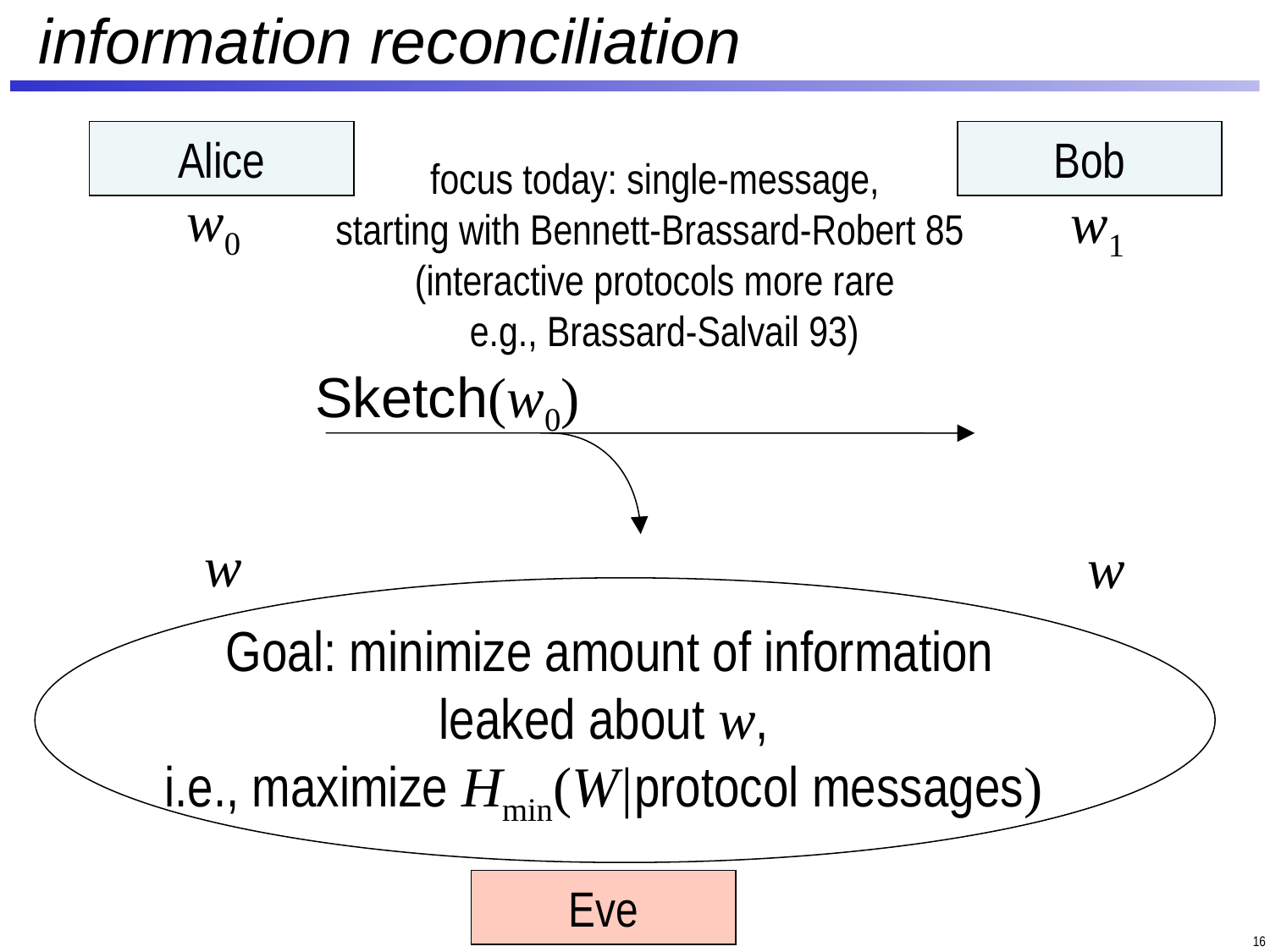

# information reconciliation
Alice
Bob
focus today: single-message,
starting with Bennett-Brassard-Robert 85
(interactive protocols more rare
  e.g., Brassard-Salvail 93)
w0
w1
Sketch(w0)

w
w

Goal: minimize amount of information leaked about w,
i.e., maximize Hmin(W|protocol messages)
Eve
16